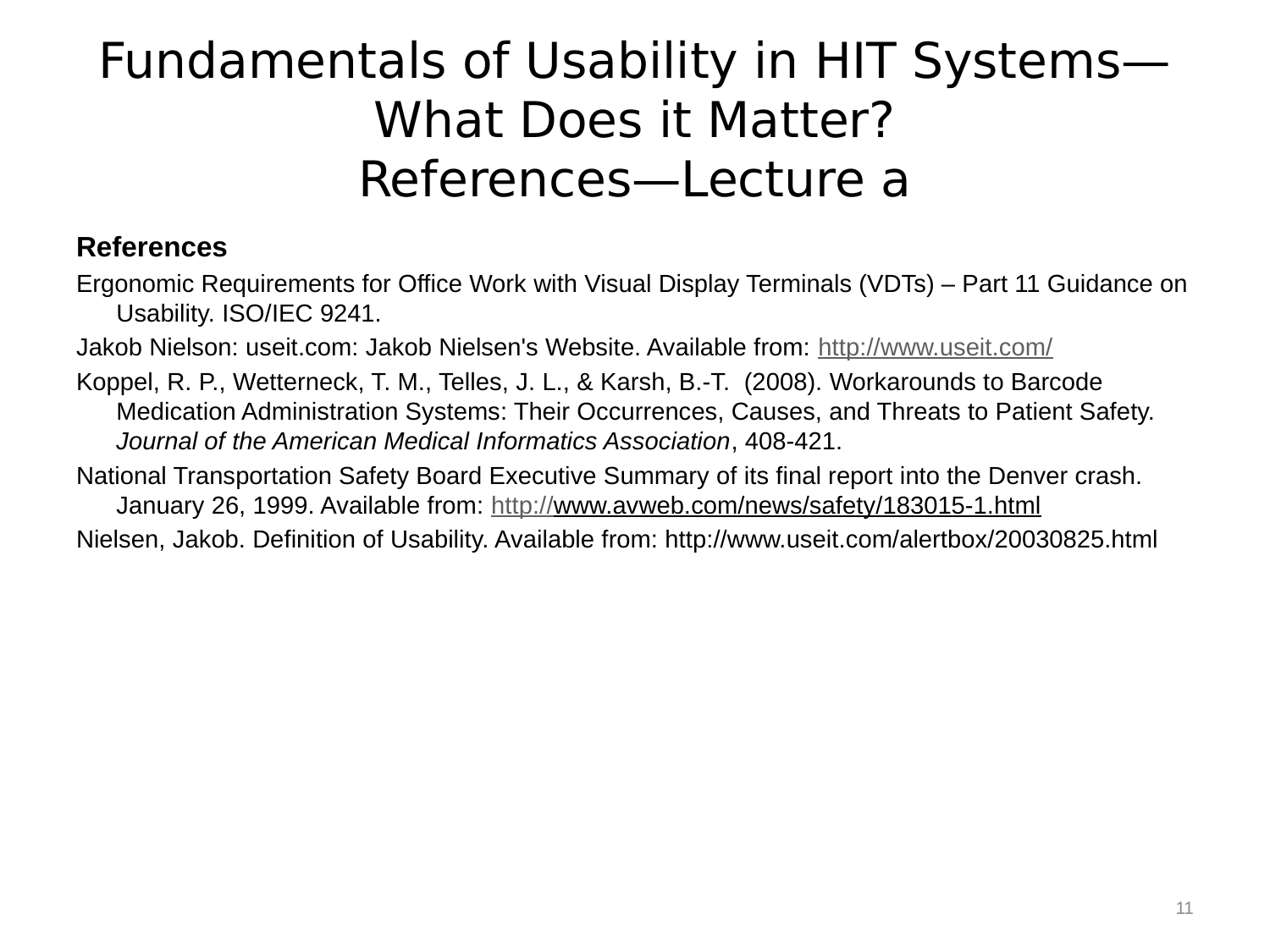

# Fundamentals of Usability in HIT Systems—What Does it Matter? References—Lecture a
References
Ergonomic Requirements for Office Work with Visual Display Terminals (VDTs) – Part 11 Guidance on Usability. ISO/IEC 9241.
Jakob Nielson: useit.com: Jakob Nielsen's Website. Available from: http://www.useit.com/
Koppel, R. P., Wetterneck, T. M., Telles, J. L., & Karsh, B.-T.  (2008). Workarounds to Barcode Medication Administration Systems: Their Occurrences, Causes, and Threats to Patient Safety. Journal of the American Medical Informatics Association, 408-421.
National Transportation Safety Board Executive Summary of its final report into the Denver crash. January 26, 1999. Available from: http://www.avweb.com/news/safety/183015-1.html
Nielsen, Jakob. Definition of Usability. Available from: http://www.useit.com/alertbox/20030825.html
11